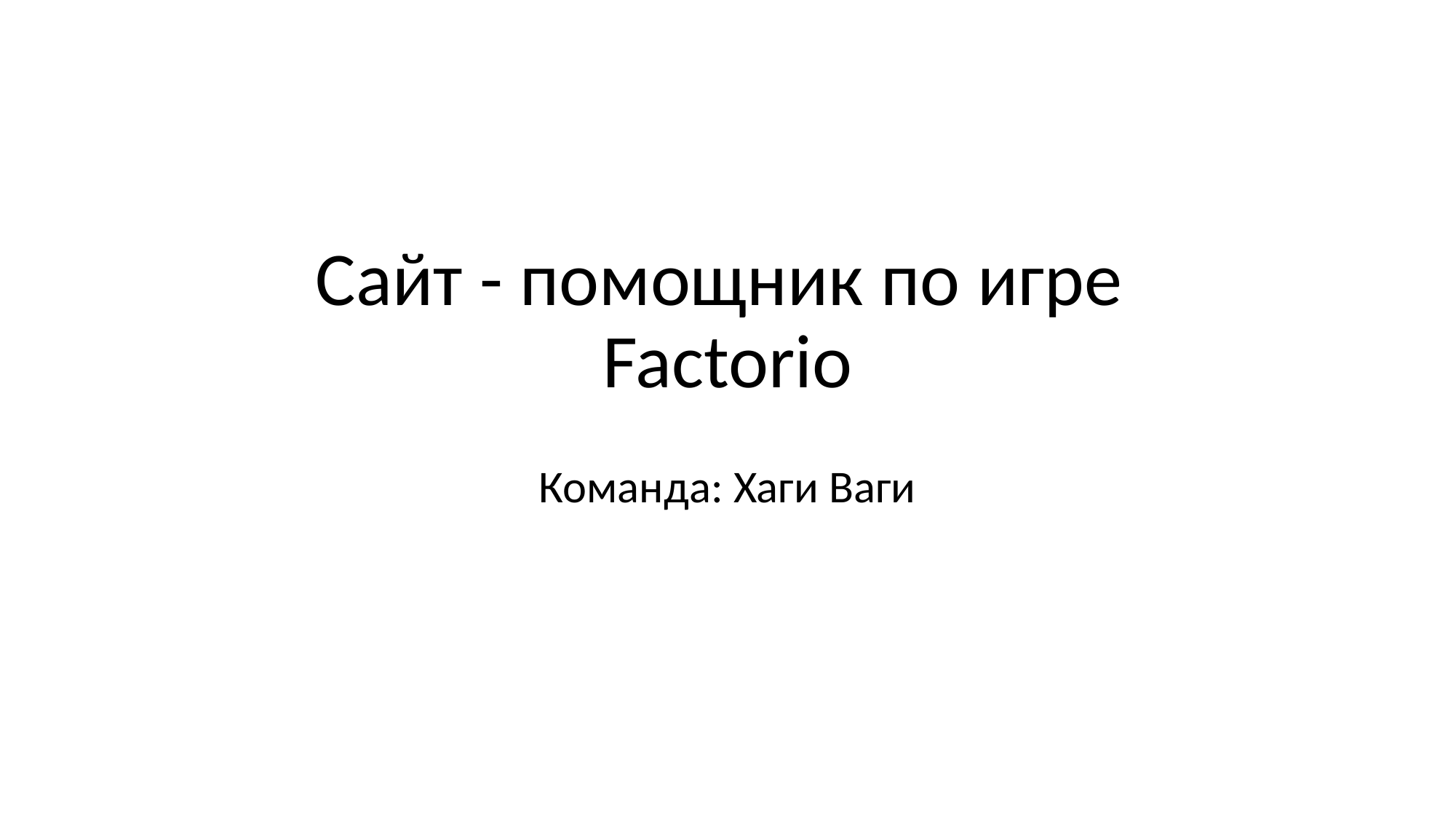

# Сайт - помощник по игре Factorio
Команда: Хаги Ваги